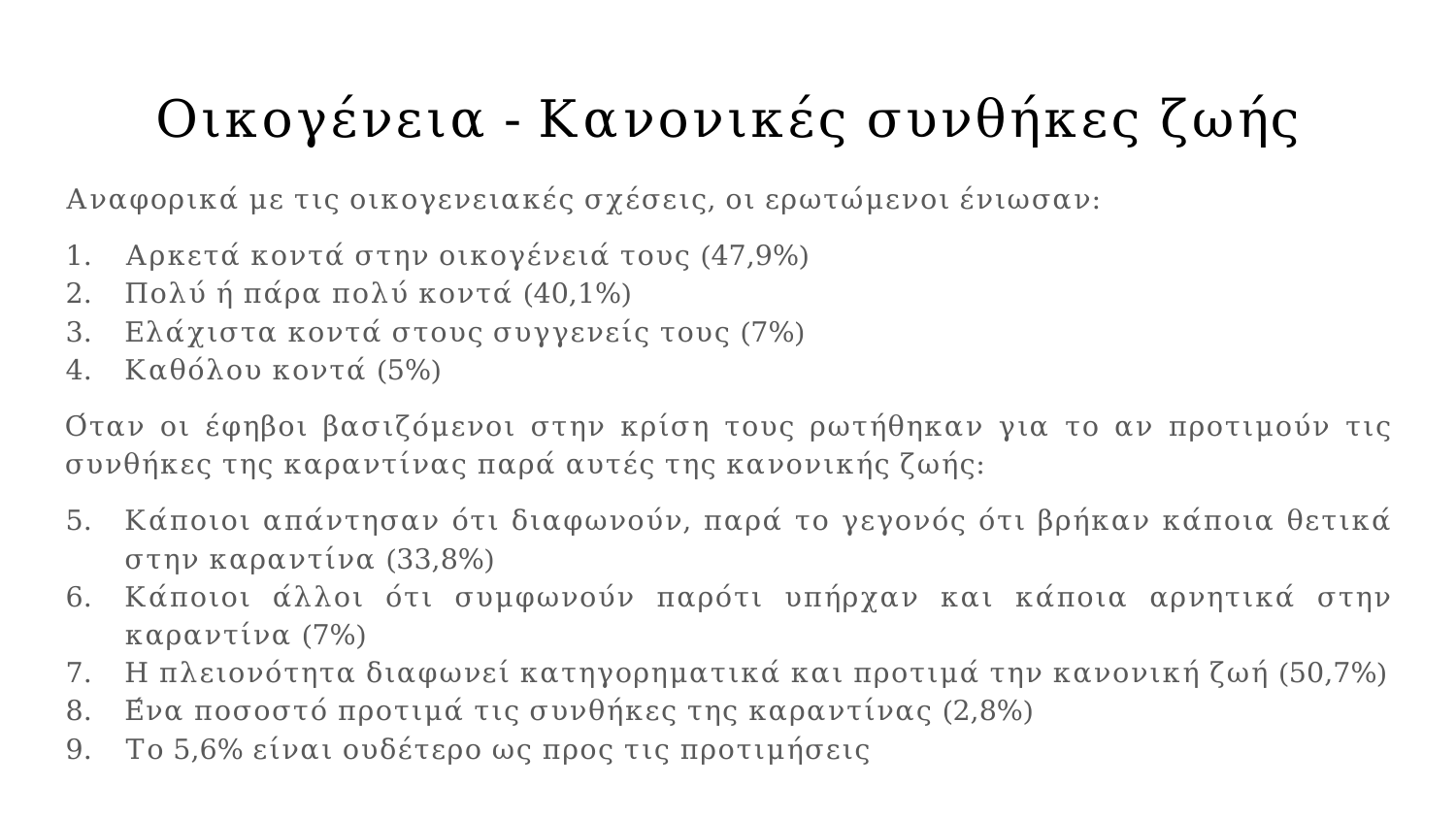

# Οικογένεια - Κανονικές συνθήκες ζωής
Αναφορικά με τις οικογενειακές σχέσεις, οι ερωτώμενοι ένιωσαν:
Αρκετά κοντά στην οικογένειά τους (47,9%)
Πολύ ή πάρα πολύ κοντά (40,1%)
Ελάχιστα κοντά στους συγγενείς τους (7%)
Καθόλου κοντά (5%)
Όταν οι έφηβοι βασιζόμενοι στην κρίση τους ρωτήθηκαν για το αν προτιμούν τις συνθήκες της καραντίνας παρά αυτές της κανονικής ζωής:
Κάποιοι απάντησαν ότι διαφωνούν, παρά το γεγονός ότι βρήκαν κάποια θετικά στην καραντίνα (33,8%)
Κάποιοι άλλοι ότι συμφωνούν παρότι υπήρχαν και κάποια αρνητικά στην καραντίνα (7%)
Η πλειονότητα διαφωνεί κατηγορηματικά και προτιμά την κανονική ζωή (50,7%)
Ένα ποσοστό προτιμά τις συνθήκες της καραντίνας (2,8%)
Το 5,6% είναι ουδέτερο ως προς τις προτιμήσεις